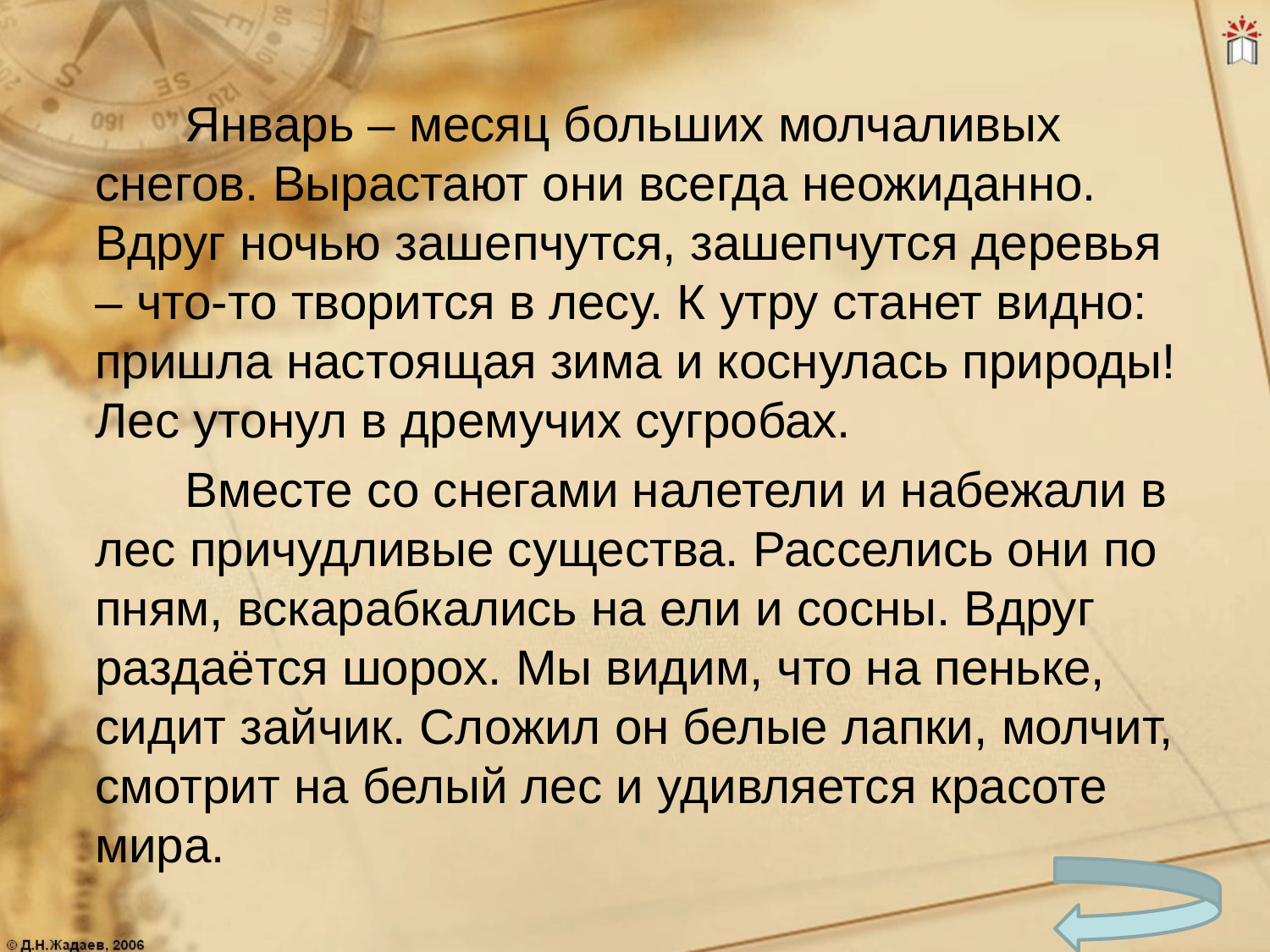

Январь – месяц больших молчаливых снегов. Вырастают они всегда неожиданно. Вдруг ночью зашепчутся, зашепчутся деревья – что-то творится в лесу. К утру станет видно: пришла настоящая зима и коснулась природы! Лес утонул в дремучих сугробах.
          Вместе со снегами налетели и набежали в лес причудливые существа. Расселись они по пням, вскарабкались на ели и сосны. Вдруг  раздаётся шорох. Мы видим, что на пеньке, сидит зайчик. Сложил он белые лапки, молчит, смотрит на белый лес и удивляется красоте мира.